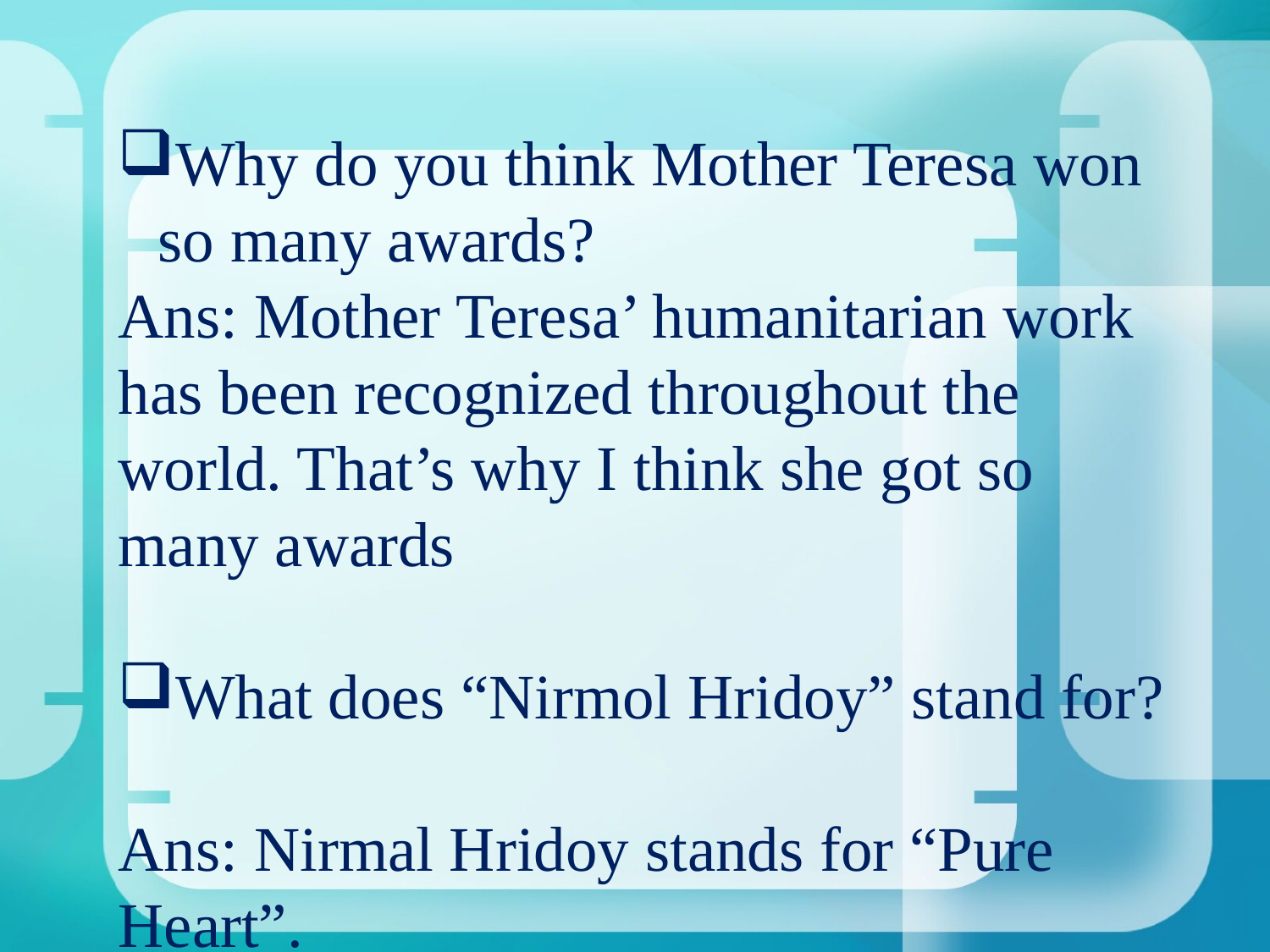

Why do you think Mother Teresa won so many awards?
Ans: Mother Teresa’ humanitarian work has been recognized throughout the world. That’s why I think she got so many awards

What does “Nirmol Hridoy” stand for?

Ans: Nirmal Hridoy stands for “Pure Heart”.